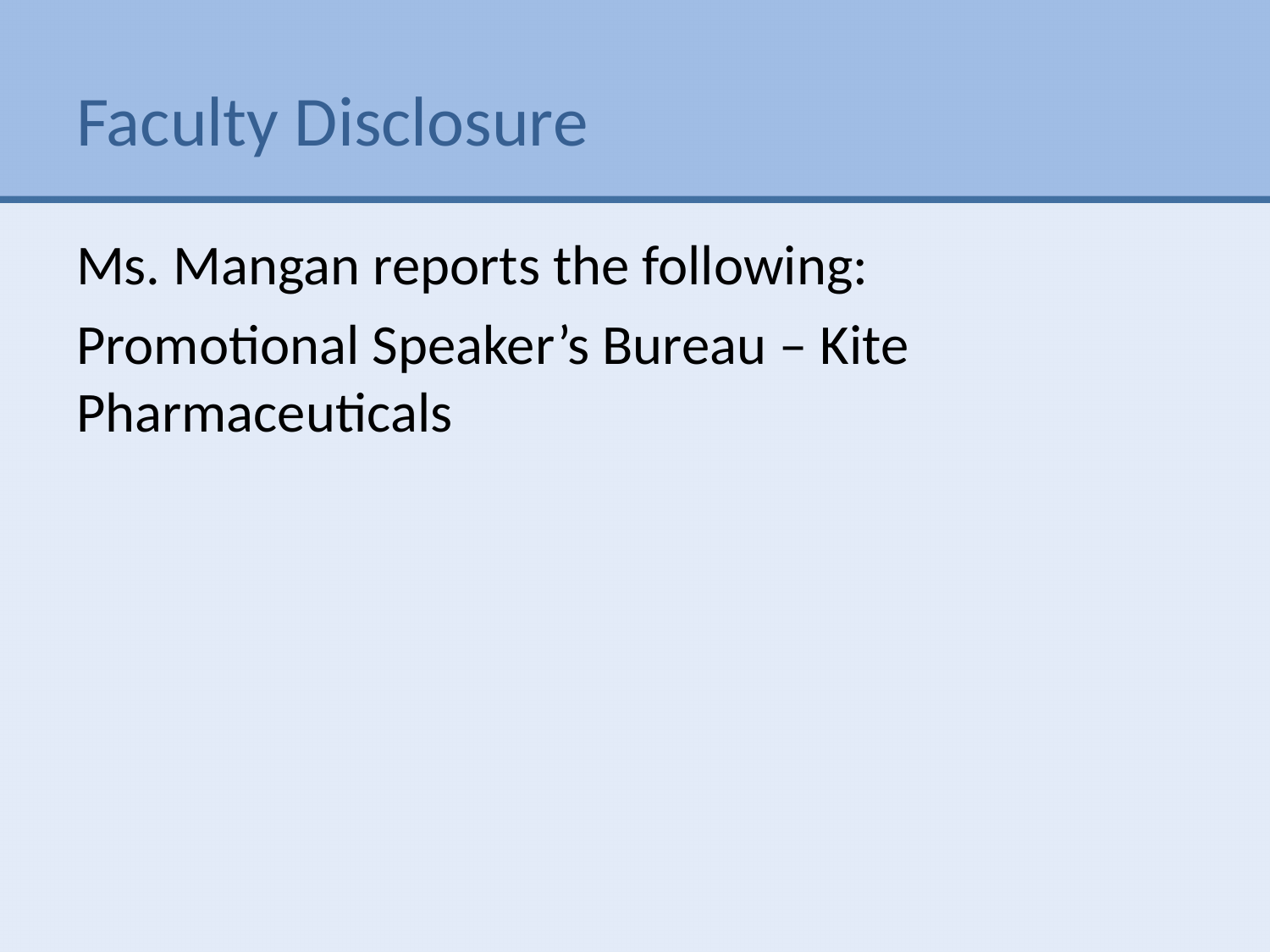

# Faculty Disclosure
Ms. Mangan reports the following:
Promotional Speaker’s Bureau – Kite Pharmaceuticals